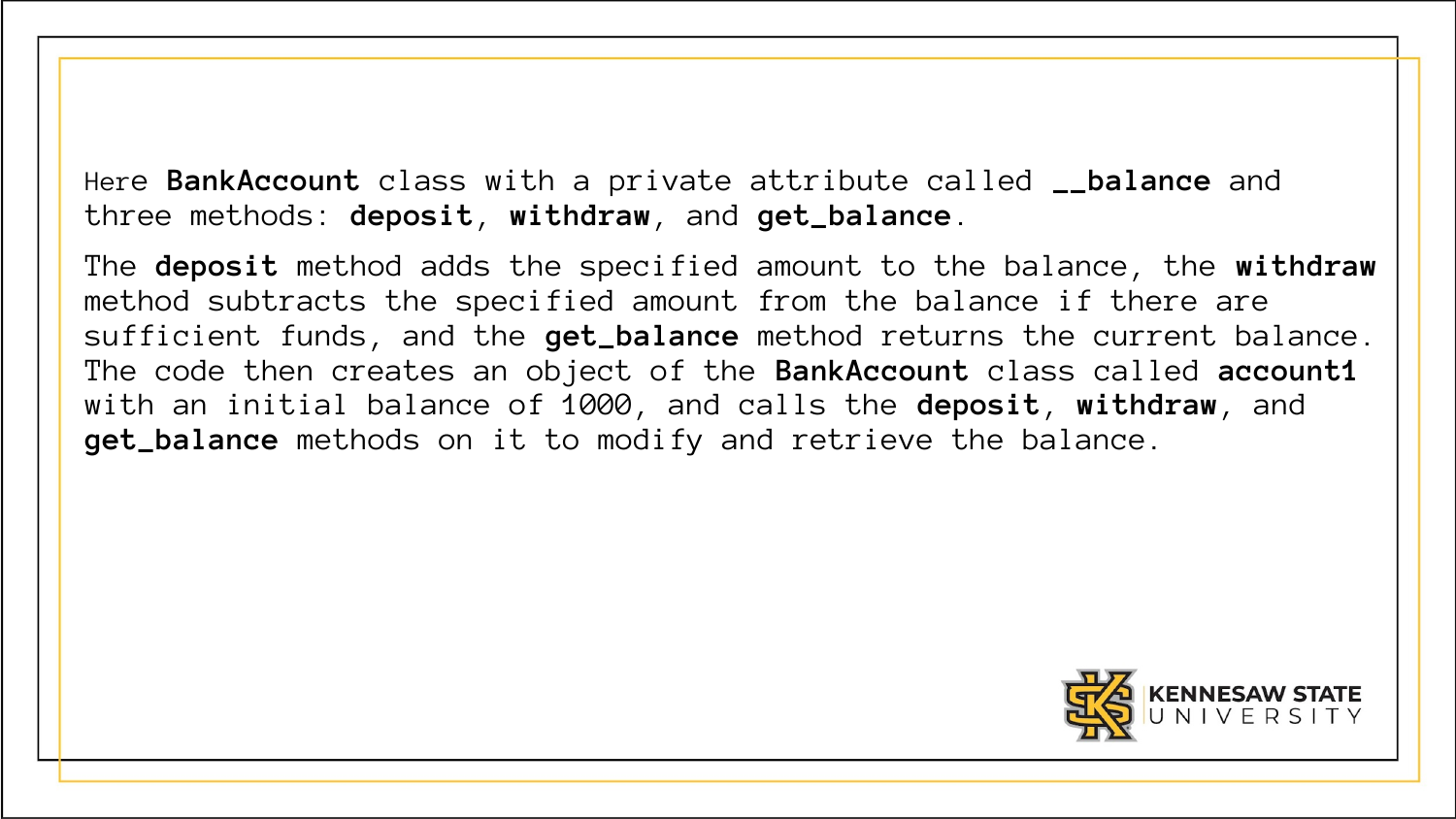

Here BankAccount class with a private attribute called __balance and three methods: deposit, withdraw, and get_balance.
The deposit method adds the specified amount to the balance, the withdraw method subtracts the specified amount from the balance if there are sufficient funds, and the get_balance method returns the current balance. The code then creates an object of the BankAccount class called account1 with an initial balance of 1000, and calls the deposit, withdraw, and get_balance methods on it to modify and retrieve the balance.